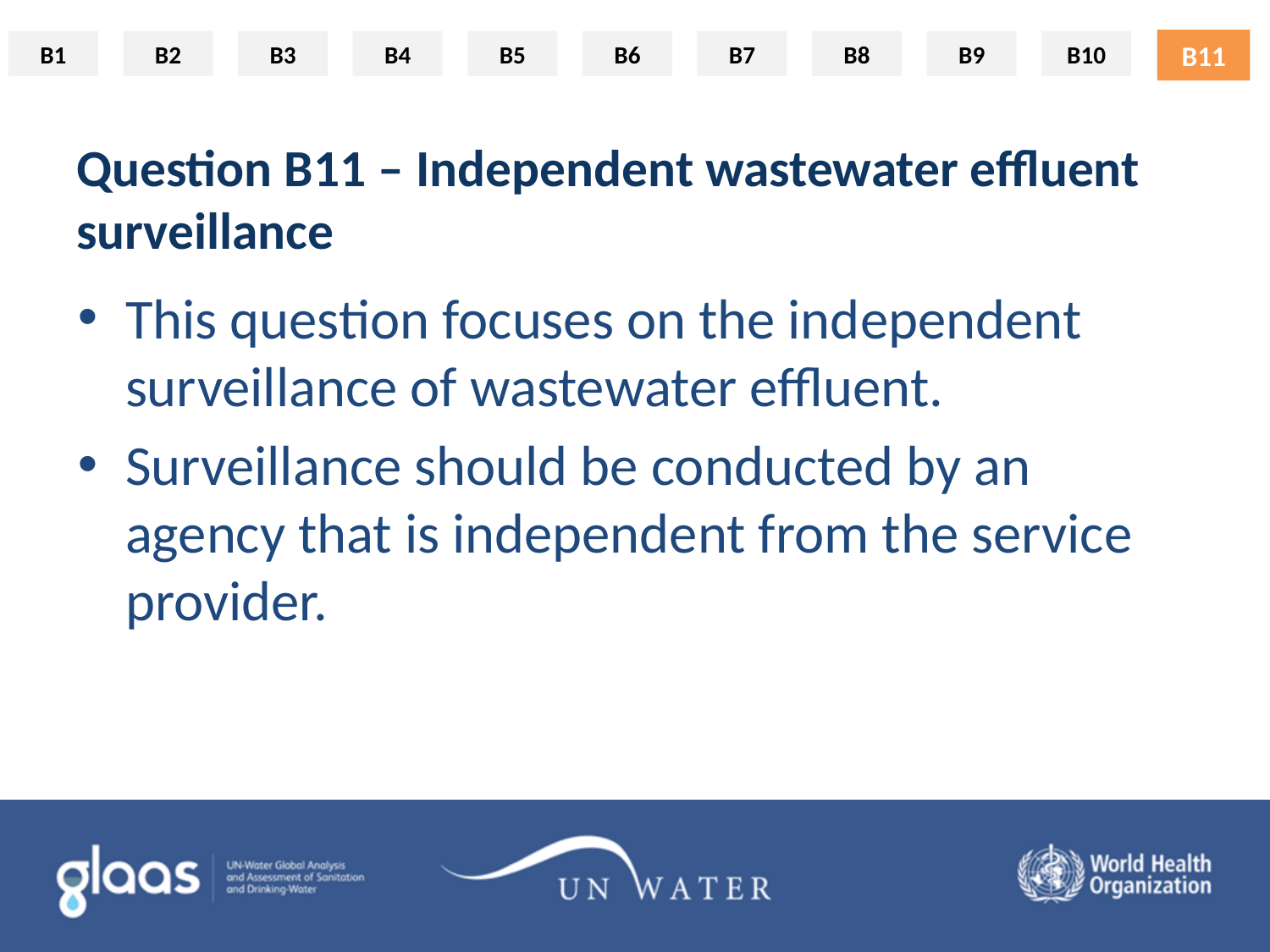

B11
# Question B11 – Independent wastewater effluent surveillance
This question focuses on the independent surveillance of wastewater effluent.
Surveillance should be conducted by an agency that is independent from the service provider.